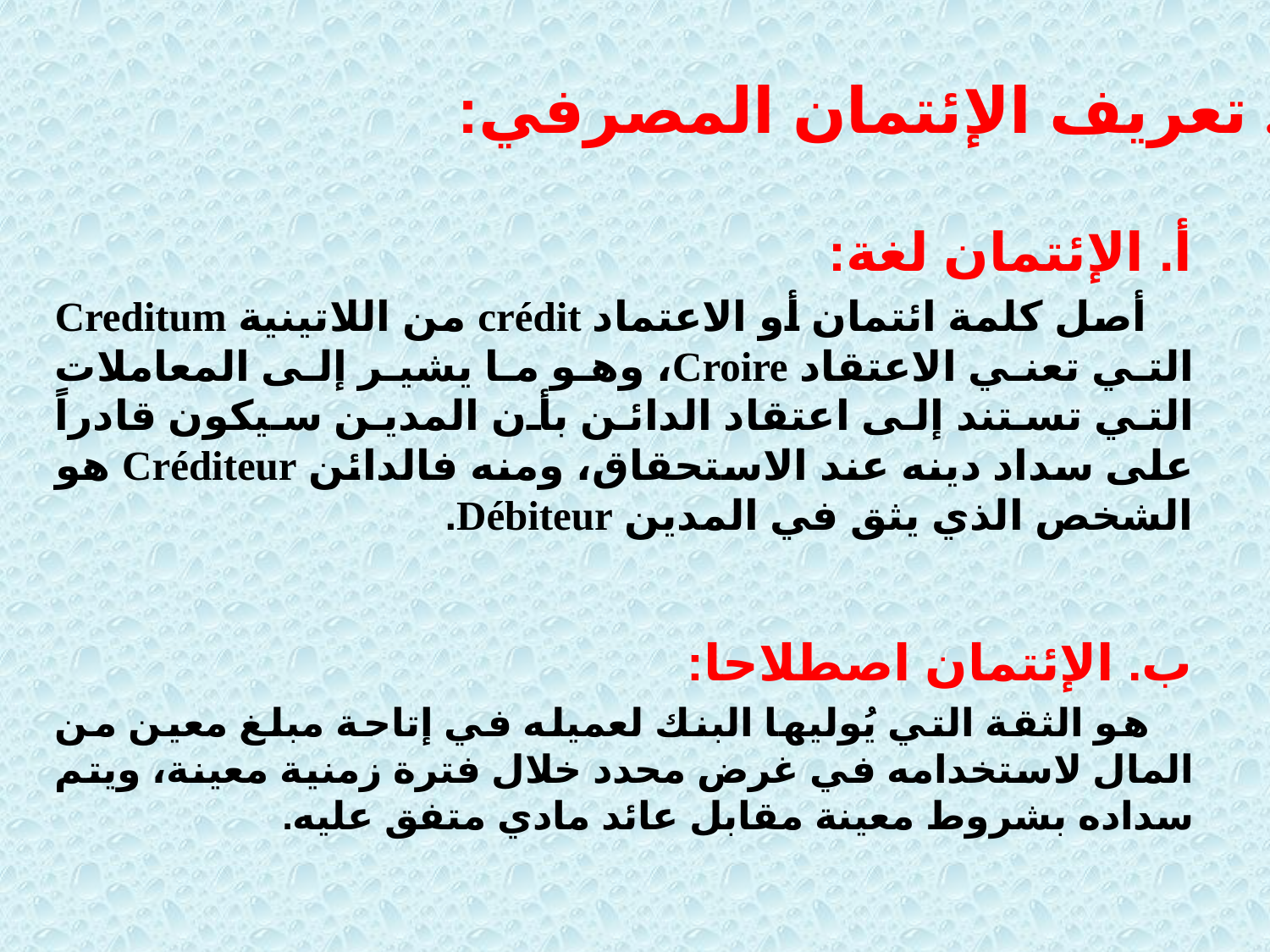

1. تعريف الإئتمان المصرفي:
أ. الإئتمان لغة:
    أصل كلمة ائتمان أو الاعتماد crédit من اللاتينية Creditum التي تعني الاعتقاد Croire، وهو ما يشير إلى المعاملات التي تستند إلى اعتقاد الدائن بأن المدين سيكون قادراً على سداد دينه عند الاستحقاق، ومنه فالدائن Créditeur هو الشخص الذي يثق في المدين Débiteur.

ب. الإئتمان اصطلاحا:
    هو الثقة التي يُوليها البنك لعميله في إتاحة مبلغ معين من المال لاستخدامه في غرض محدد خلال فترة زمنية معينة، ويتم سداده بشروط معينة مقابل عائد مادي متفق عليه.